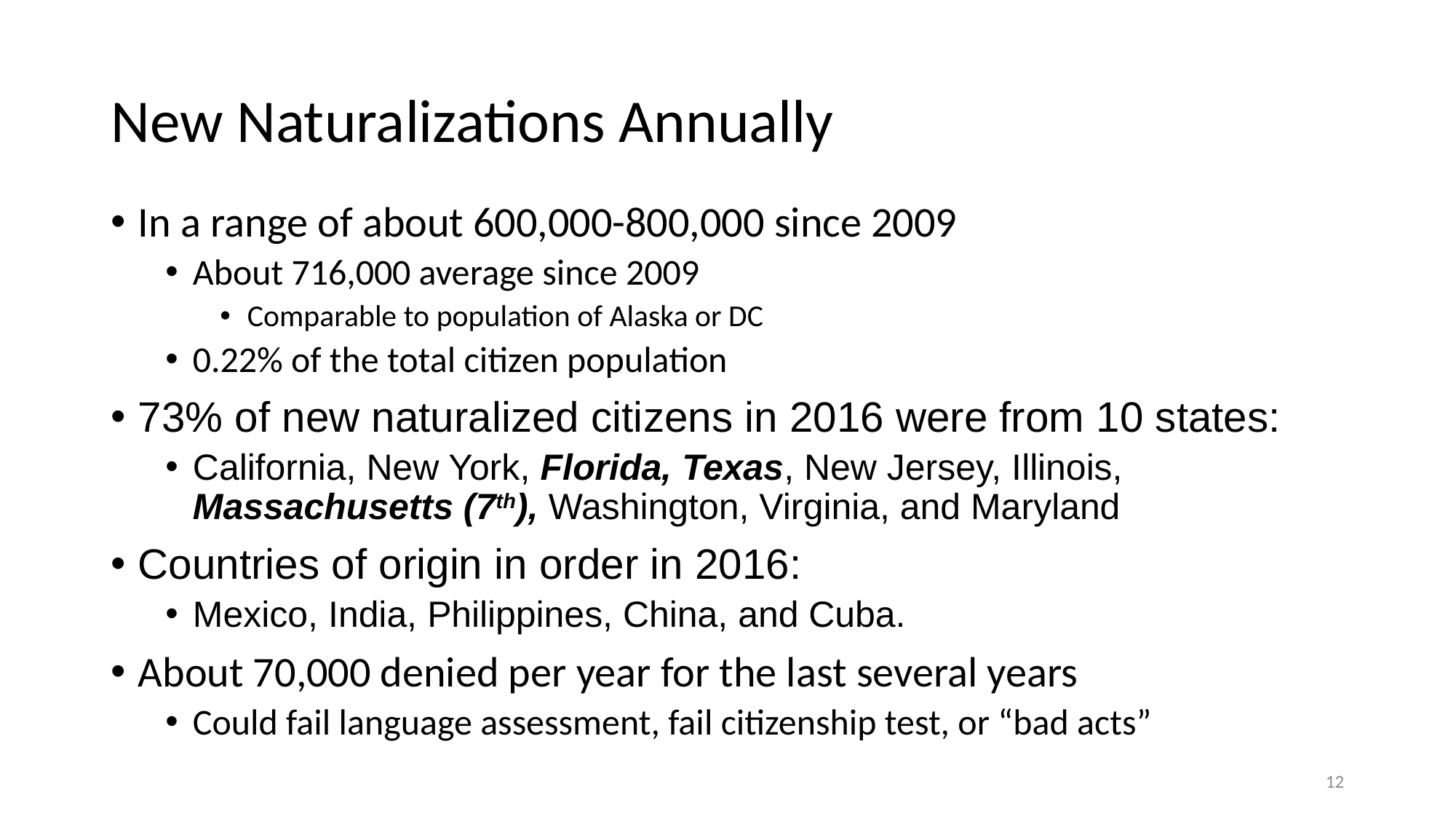

# New Naturalizations Annually
In a range of about 600,000-800,000 since 2009
About 716,000 average since 2009
Comparable to population of Alaska or DC
0.22% of the total citizen population
73% of new naturalized citizens in 2016 were from 10 states:
California, New York, Florida, Texas, New Jersey, Illinois, Massachusetts (7th), Washington, Virginia, and Maryland
Countries of origin in order in 2016:
Mexico, India, Philippines, China, and Cuba.
About 70,000 denied per year for the last several years
Could fail language assessment, fail citizenship test, or “bad acts”

12